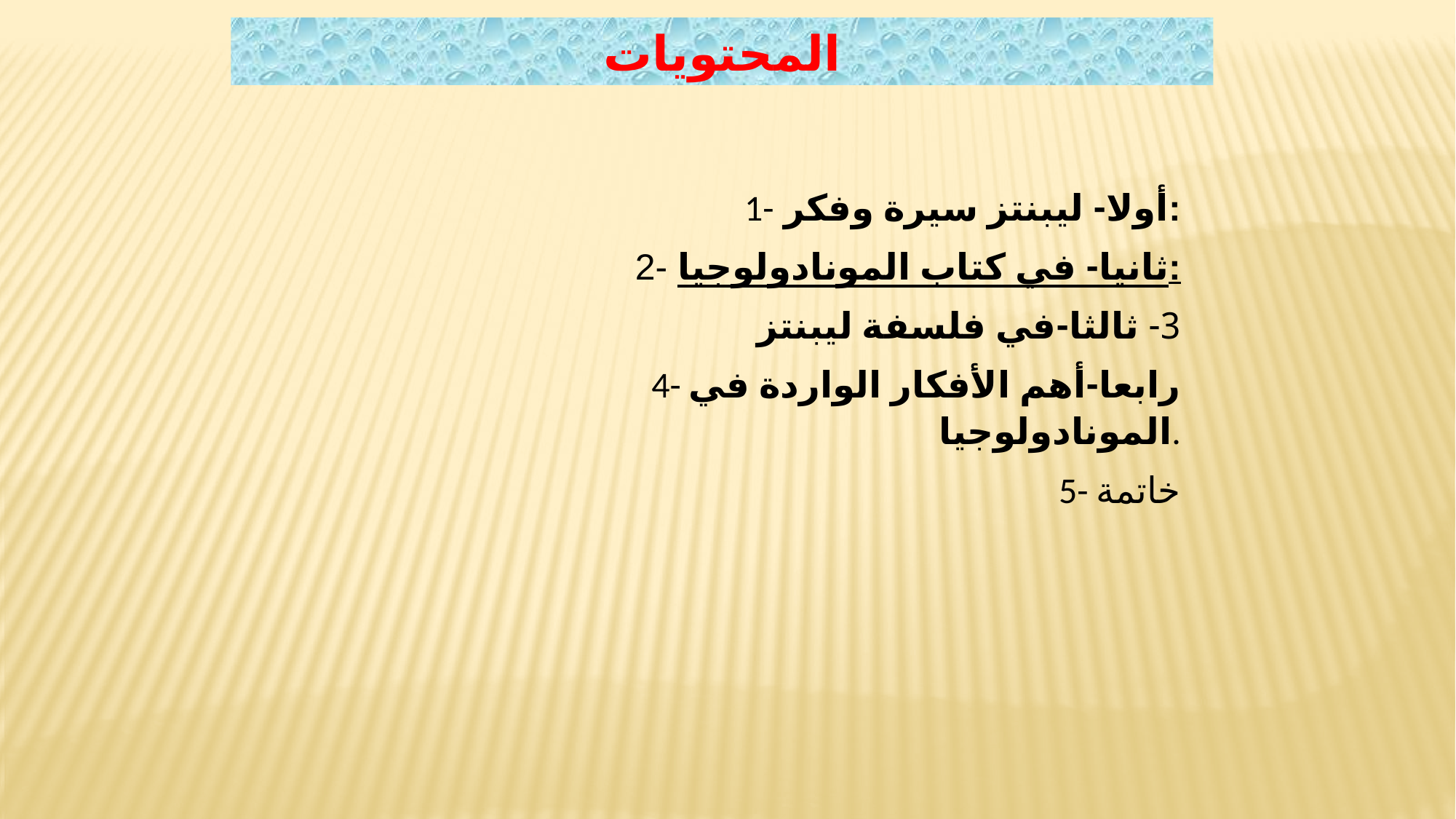

المحتويات

1- أولا- ليبنتز سيرة وفكر:
2- ثانيا- في كتاب المونادولوجيا:
3- ثالثا-في فلسفة ليبنتز
4- رابعا-أهم الأفكار الواردة في المونادولوجيا.
5- خاتمة